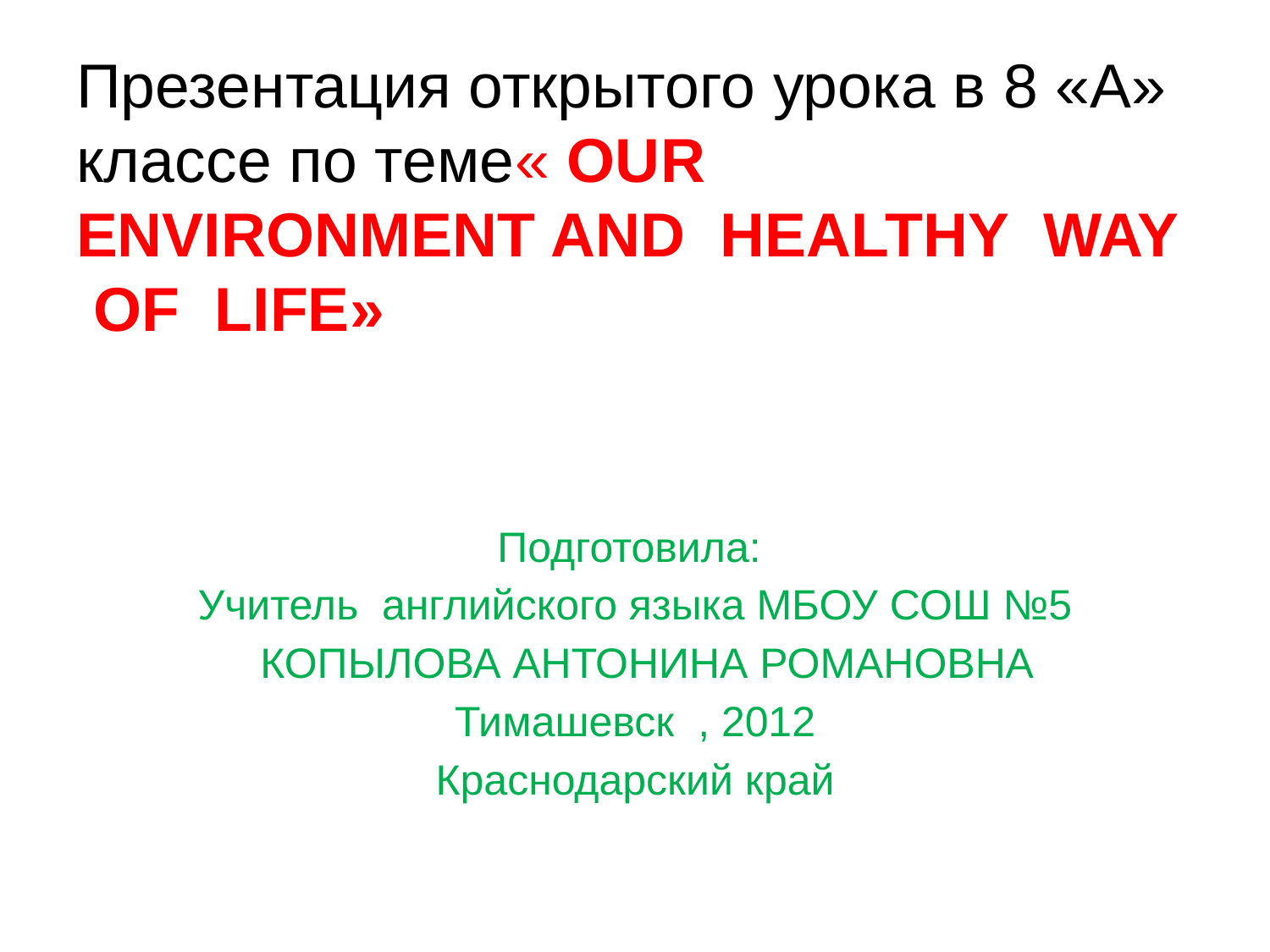

# Презентация открытого урока в 8 «А» классе по теме« OUR  ENVIRONMENT AND  HEALTHY  WAY  OF  LIFE»
Подготовила:
Учитель  английского языка МБОУ СОШ №5
  КОПЫЛОВА АНТОНИНА РОМАНОВНА
Тимашевск  , 2012
Краснодарский край